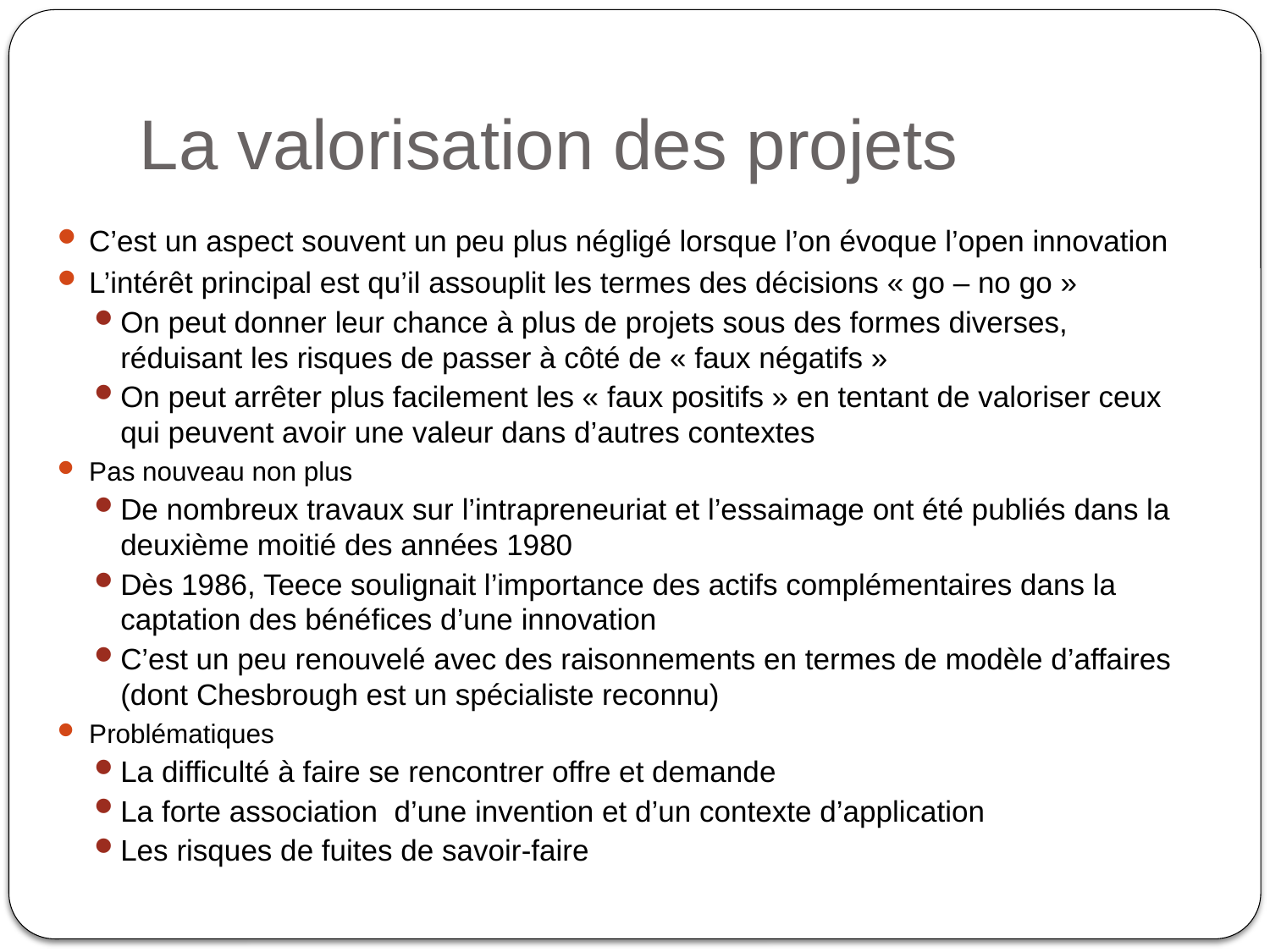

# La valorisation des projets
C’est un aspect souvent un peu plus négligé lorsque l’on évoque l’open innovation
L’intérêt principal est qu’il assouplit les termes des décisions « go – no go »
On peut donner leur chance à plus de projets sous des formes diverses, réduisant les risques de passer à côté de « faux négatifs »
On peut arrêter plus facilement les « faux positifs » en tentant de valoriser ceux qui peuvent avoir une valeur dans d’autres contextes
Pas nouveau non plus
De nombreux travaux sur l’intrapreneuriat et l’essaimage ont été publiés dans la deuxième moitié des années 1980
Dès 1986, Teece soulignait l’importance des actifs complémentaires dans la captation des bénéfices d’une innovation
C’est un peu renouvelé avec des raisonnements en termes de modèle d’affaires (dont Chesbrough est un spécialiste reconnu)
Problématiques
La difficulté à faire se rencontrer offre et demande
La forte association  d’une invention et d’un contexte d’application
Les risques de fuites de savoir-faire